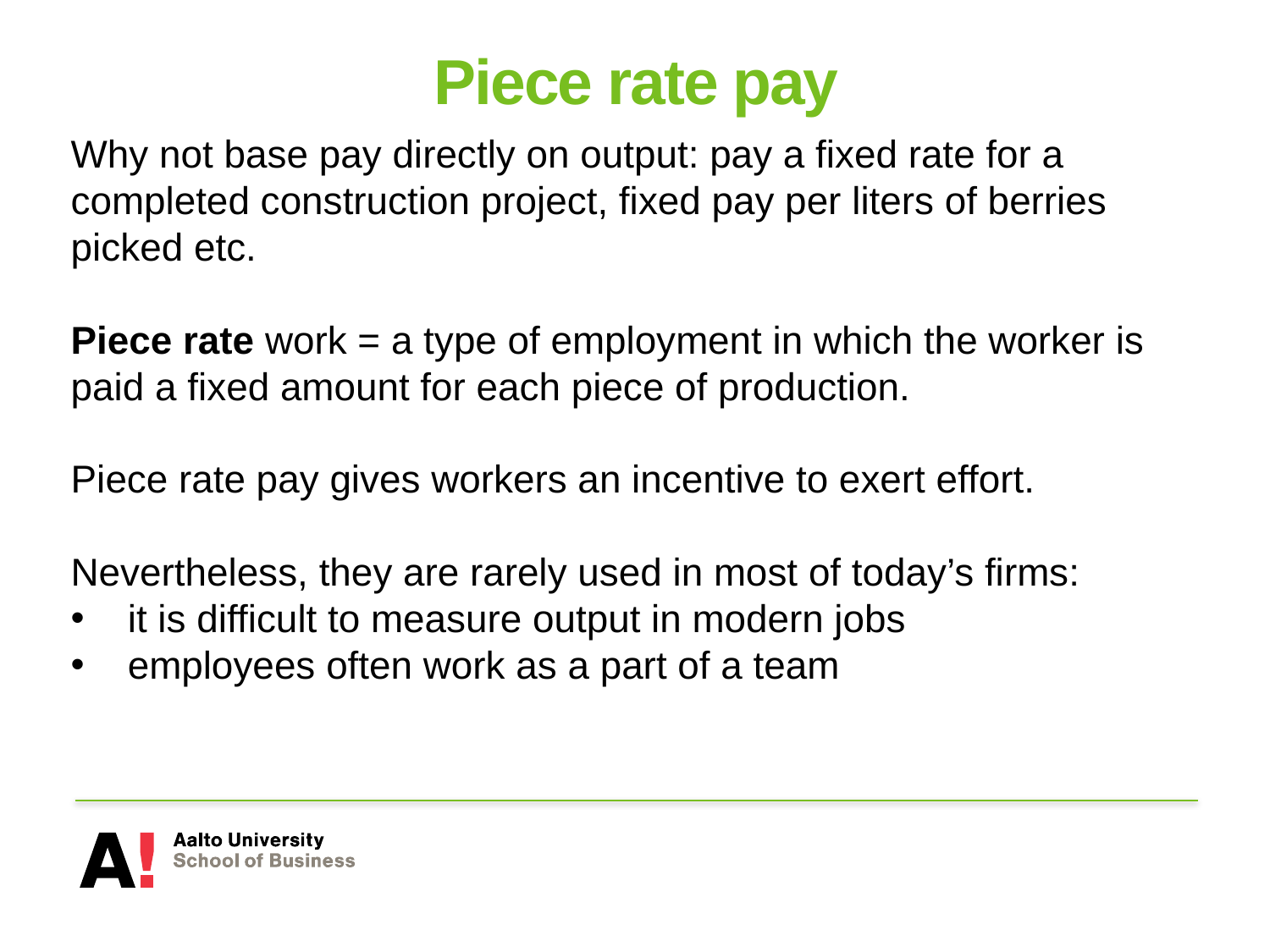

# Piece rate pay
Why not base pay directly on output: pay a fixed rate for a completed construction project, fixed pay per liters of berries picked etc.

Piece rate work = a type of employment in which the worker is paid a fixed amount for each piece of production.

Piece rate pay gives workers an incentive to exert effort.

Nevertheless, they are rarely used in most of today’s firms:
    it is difficult to measure output in modern jobs
    employees often work as a part of a team